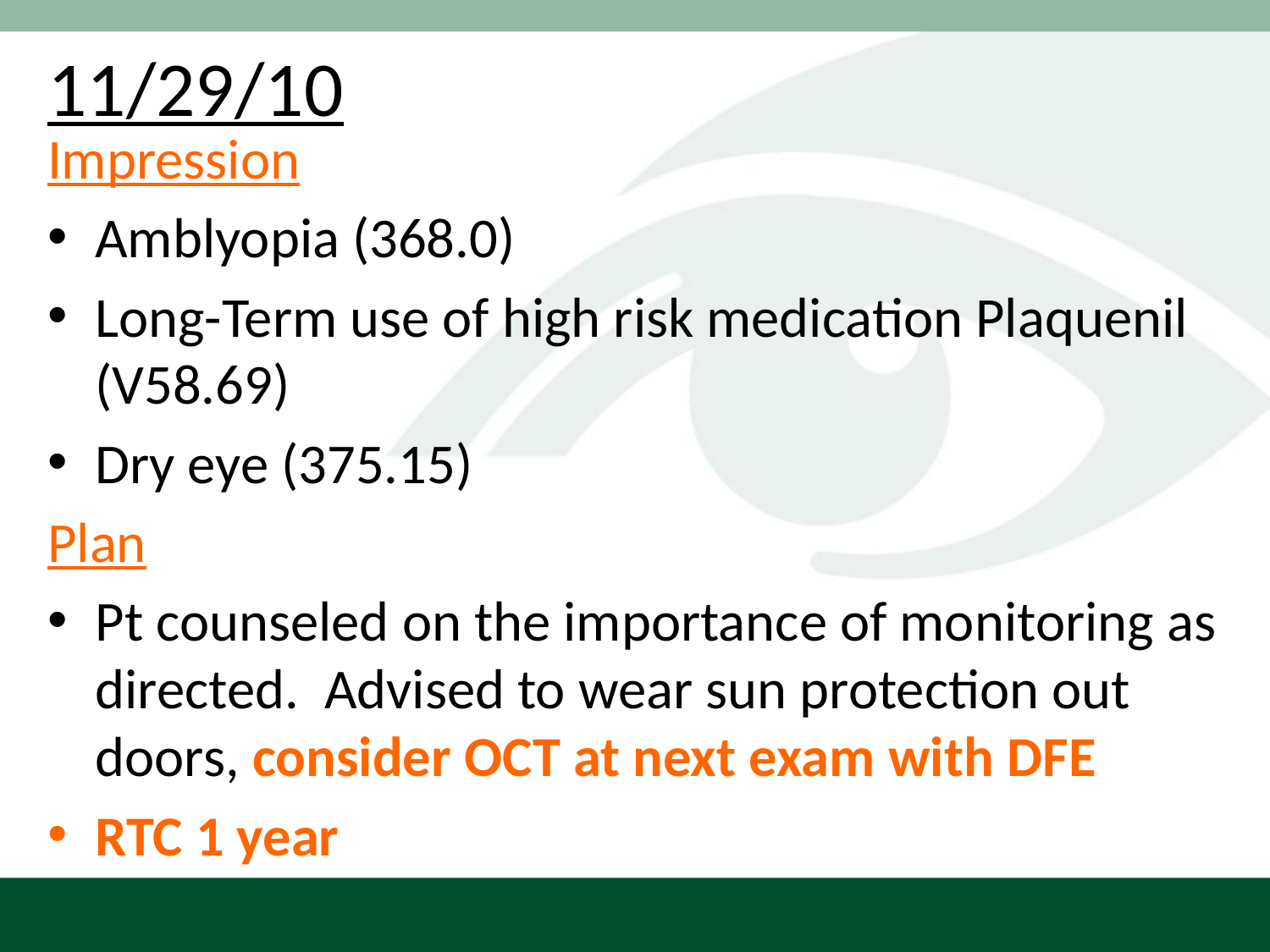

# 11/29/10
Impression
Amblyopia (368.0)
Long-Term use of high risk medication Plaquenil (V58.69)
Dry eye (375.15)
Plan
Pt counseled on the importance of monitoring as directed.  Advised to wear sun protection out doors, consider OCT at next exam with DFE
RTC 1 year